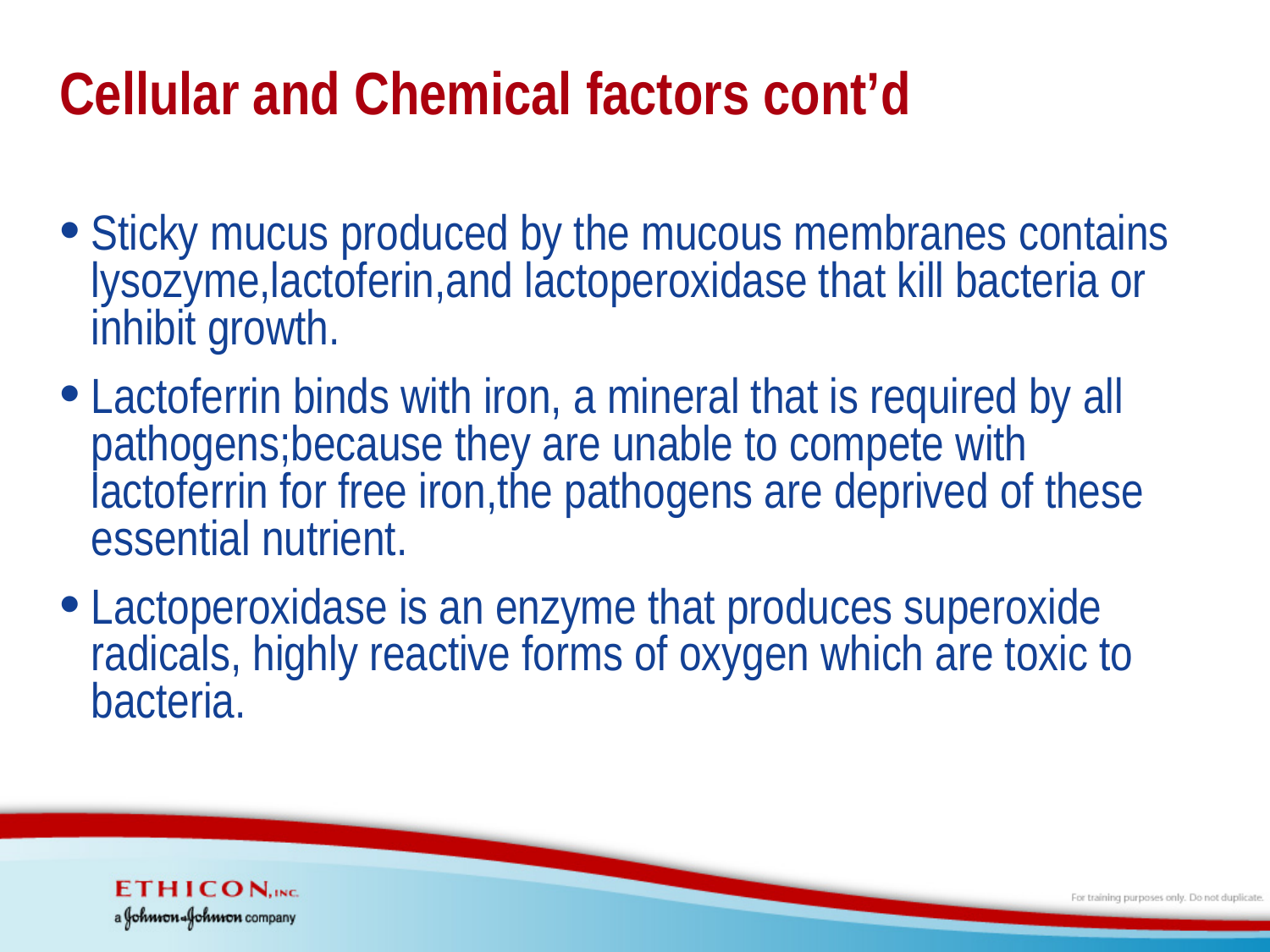

# Cellular and Chemical factors cont’d
Sticky mucus produced by the mucous membranes contains lysozyme,lactoferin,and lactoperoxidase that kill bacteria or inhibit growth.
Lactoferrin binds with iron, a mineral that is required by all pathogens;because they are unable to compete with lactoferrin for free iron,the pathogens are deprived of these essential nutrient.
Lactoperoxidase is an enzyme that produces superoxide radicals, highly reactive forms of oxygen which are toxic to bacteria.